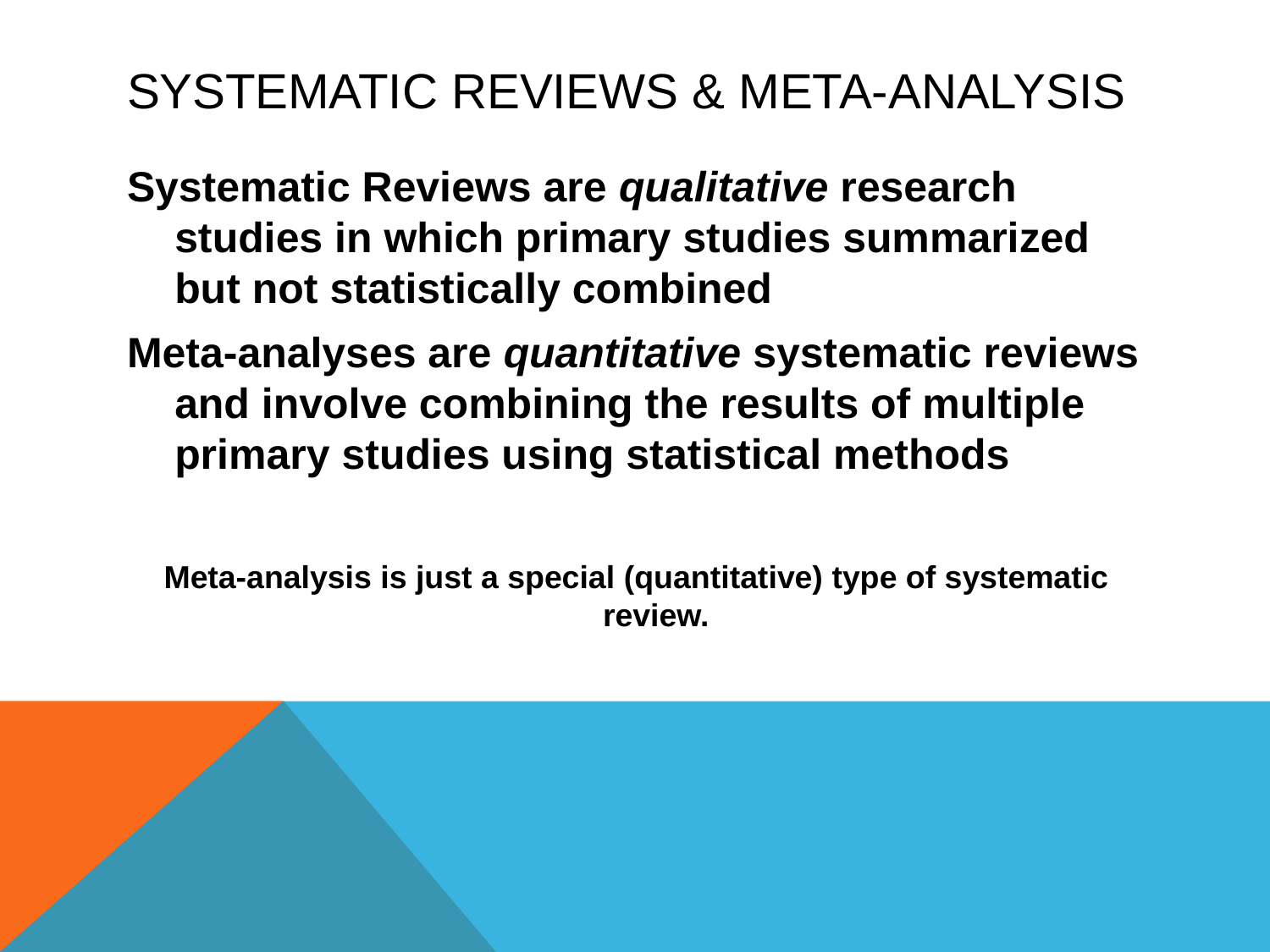

# Systematic Reviews & Meta-Analysis
Systematic Reviews are qualitative research studies in which primary studies summarized but not statistically combined
Meta-analyses are quantitative systematic reviews and involve combining the results of multiple primary studies using statistical methods

Meta-analysis is just a special (quantitative) type of systematic review.